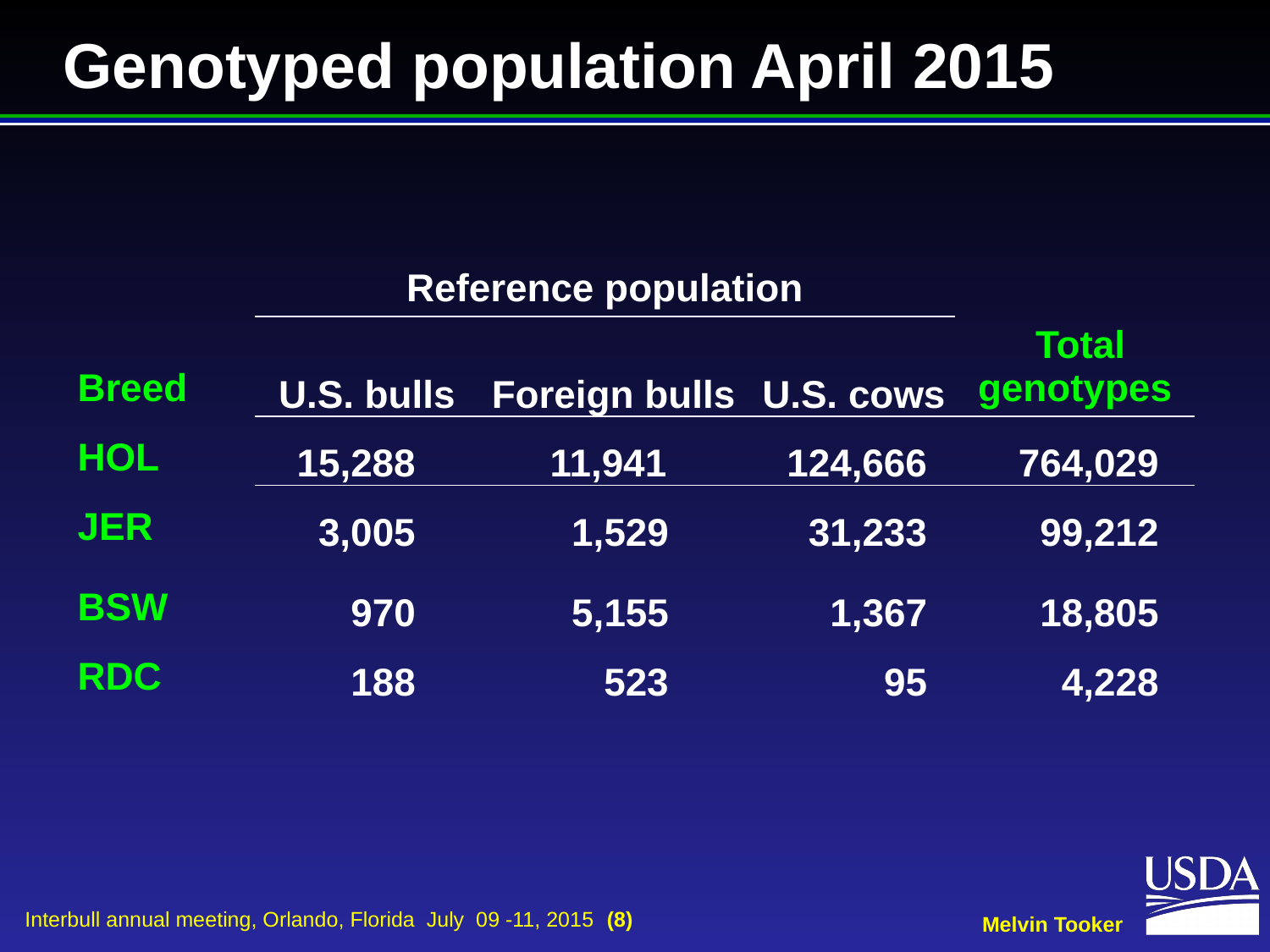

# Genotyped population April 2015
|  | Reference population |  |  | Total genotypes |
| --- | --- | --- | --- | --- |
| Breed | U.S. bulls | Foreign bulls | U.S. cows |  |
| HOL | 15,288 | 11,941 | 124,666 | 764,029 |
| JER | 3,005 | 1,529 | 31,233 | 99,212 |
| BSW | 970 | 5,155 | 1,367 | 18,805 |
| RDC | 188 | 523 | 95 | 4,228 |